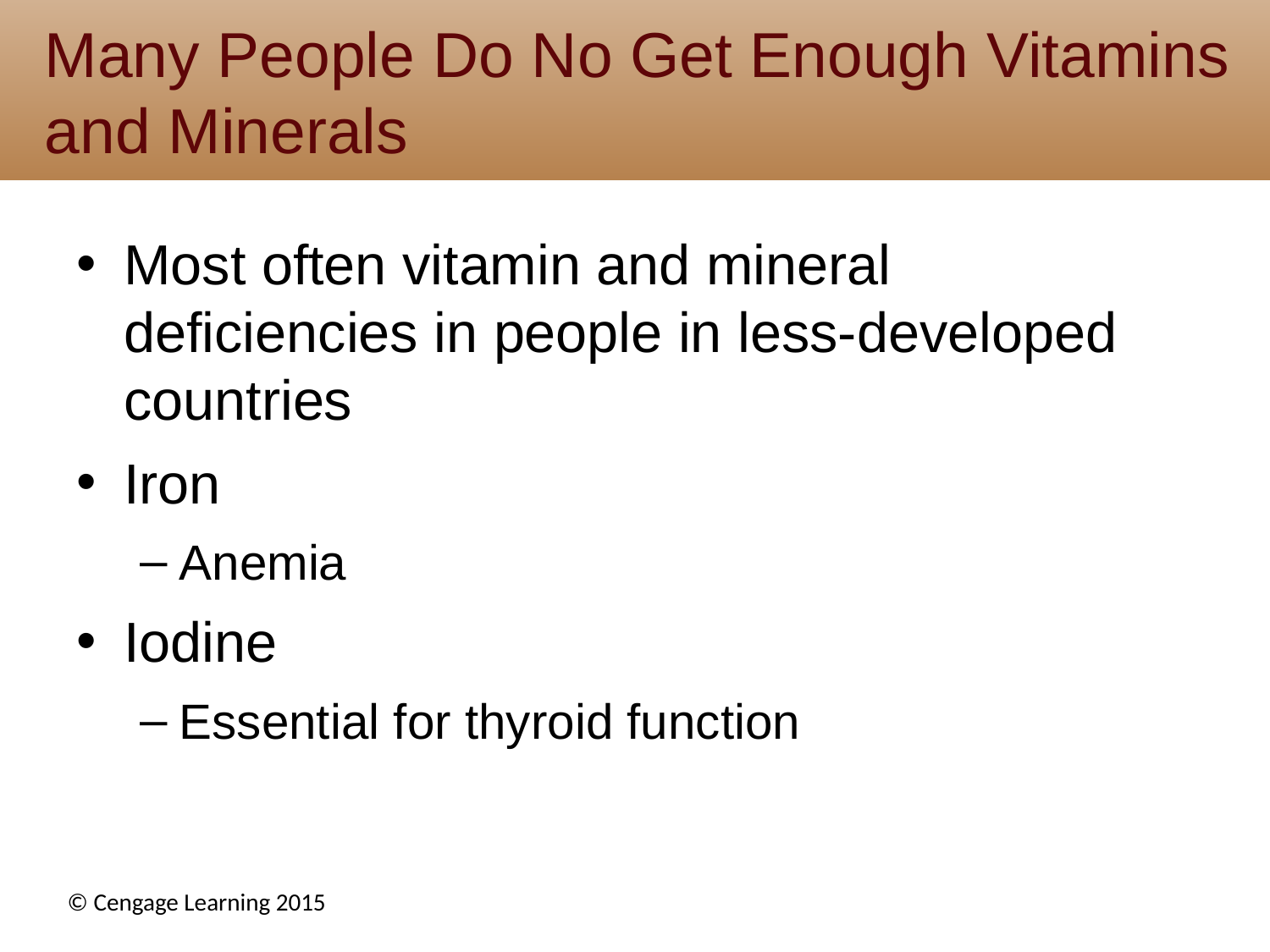

# Many People Do No Get Enough Vitamins and Minerals
Most often vitamin and mineral deficiencies in people in less-developed countries
Iron
Anemia
Iodine
Essential for thyroid function